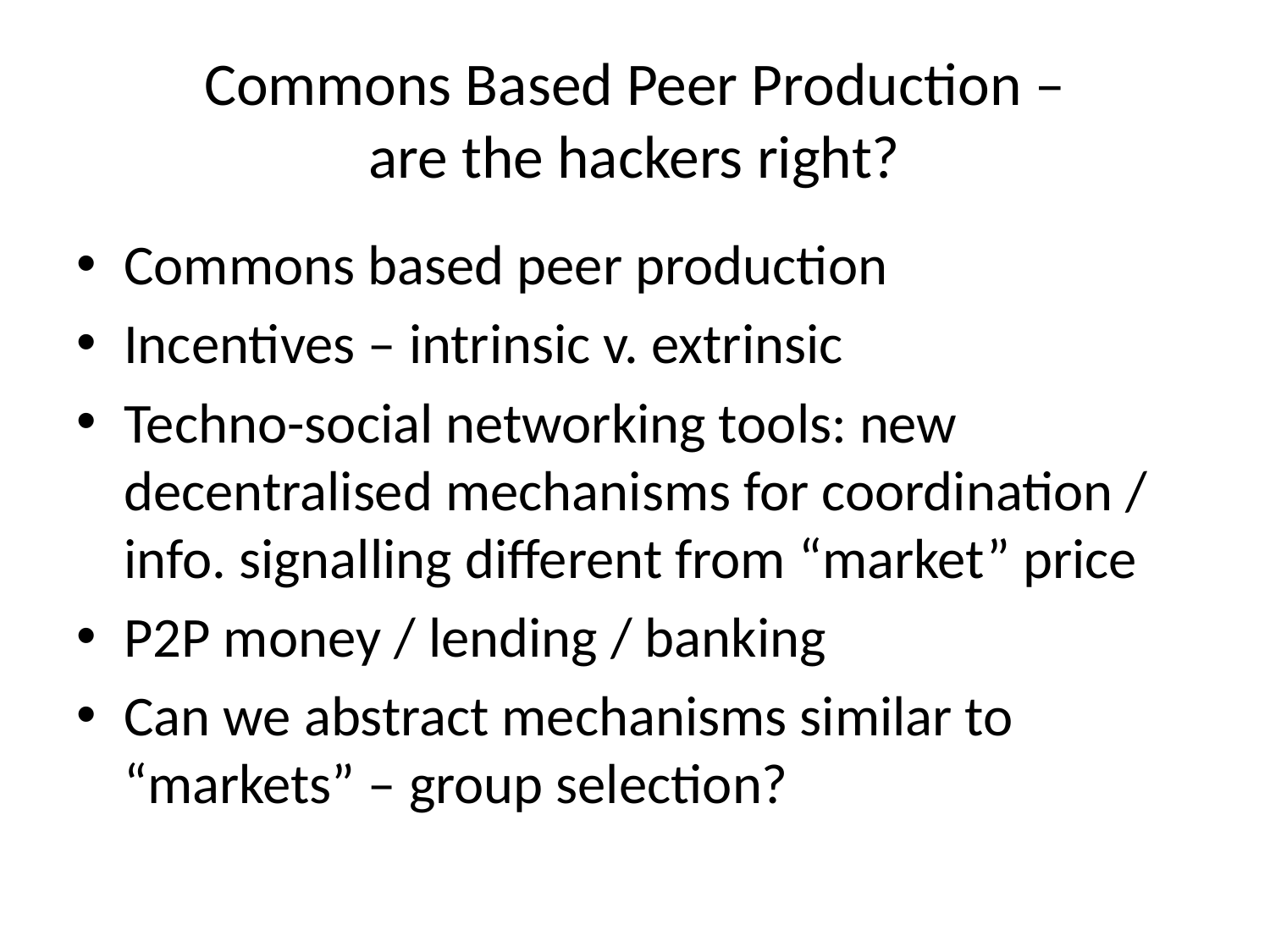

# Commons Based Peer Production – are the hackers right?
Commons based peer production
Incentives – intrinsic v. extrinsic
Techno-social networking tools: new decentralised mechanisms for coordination / info. signalling different from “market” price
P2P money / lending / banking
Can we abstract mechanisms similar to “markets” – group selection?